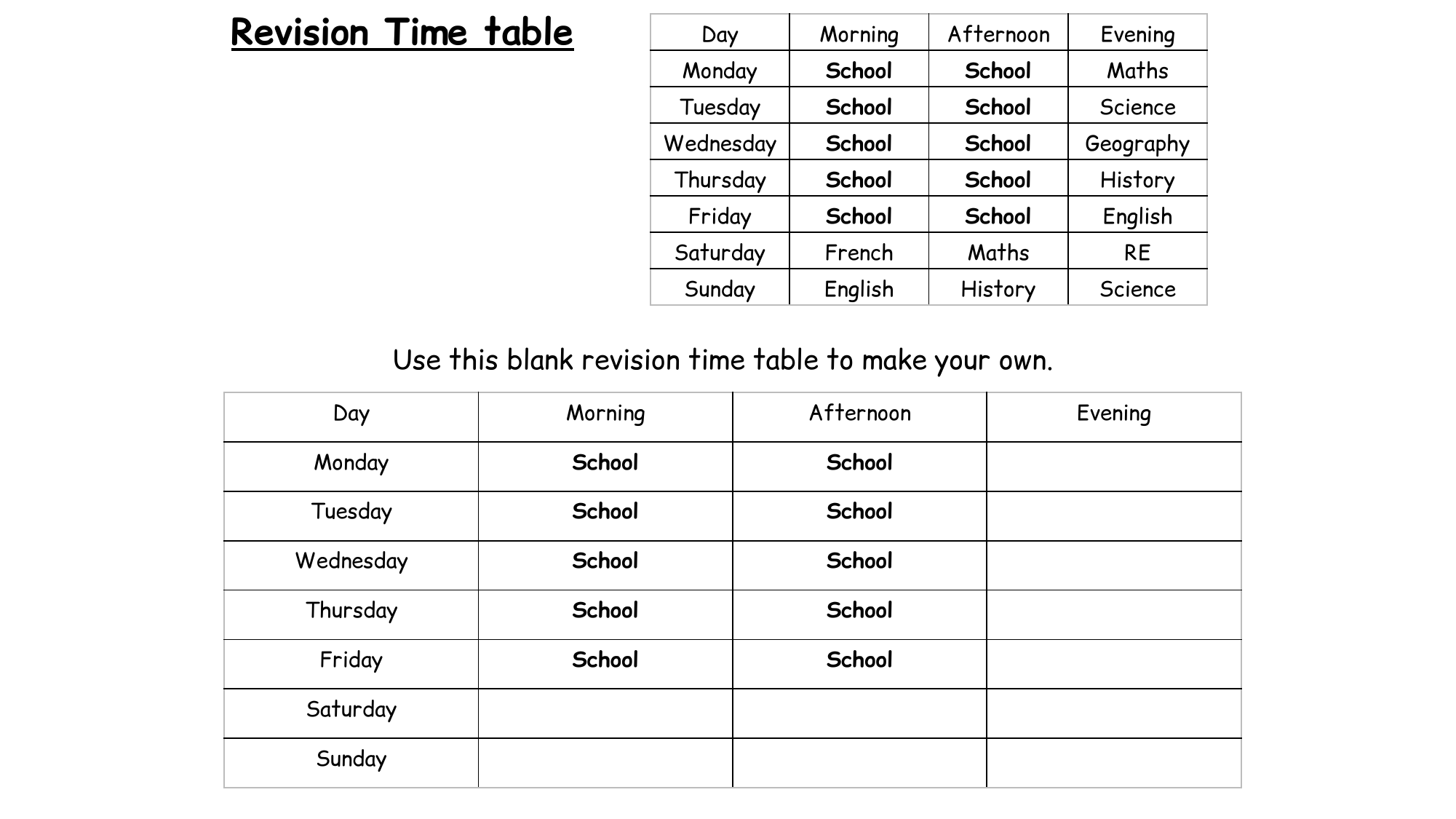

Revision Time table
| Day | Morning | Afternoon | Evening |
| --- | --- | --- | --- |
| Monday | School | School | Maths |
| Tuesday | School | School | Science |
| Wednesday | School | School | Geography |
| Thursday | School | School | History |
| Friday | School | School | English |
| Saturday | French | Maths | RE |
| Sunday | English | History | Science |
Use this blank revision time table to make your own.
| Day | Morning | Afternoon | Evening |
| --- | --- | --- | --- |
| Monday | School | School |  |
| Tuesday | School | School |  |
| Wednesday | School | School |  |
| Thursday | School | School |  |
| Friday | School | School |  |
| Saturday |  |  |  |
| Sunday |  |  |  |